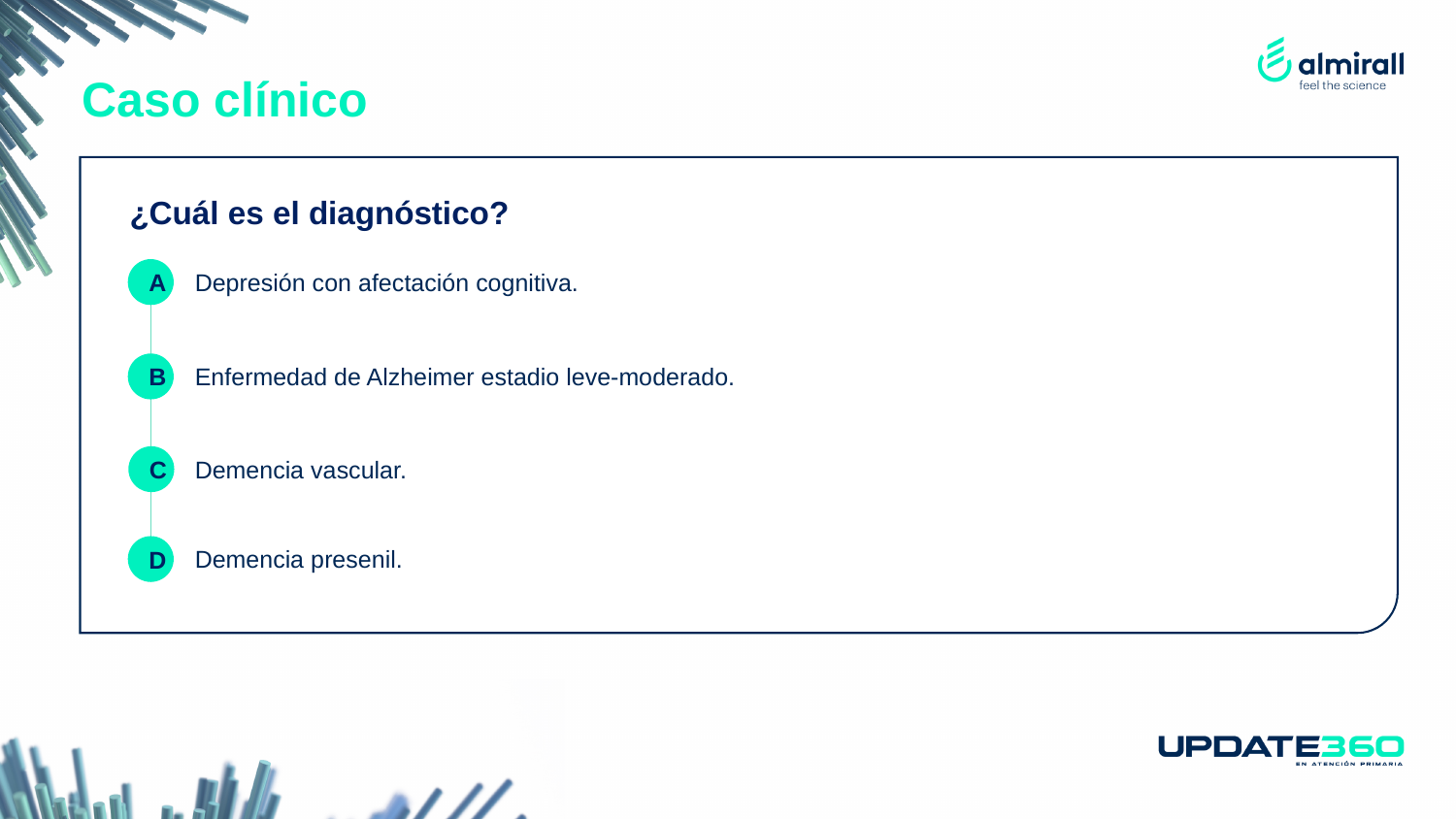

Caso clínico

¿Cuál es el diagnóstico?
A
Depresión con afectación cognitiva.
B
Enfermedad de Alzheimer estadio leve-moderado.
C
Demencia vascular.
D
Demencia presenil.